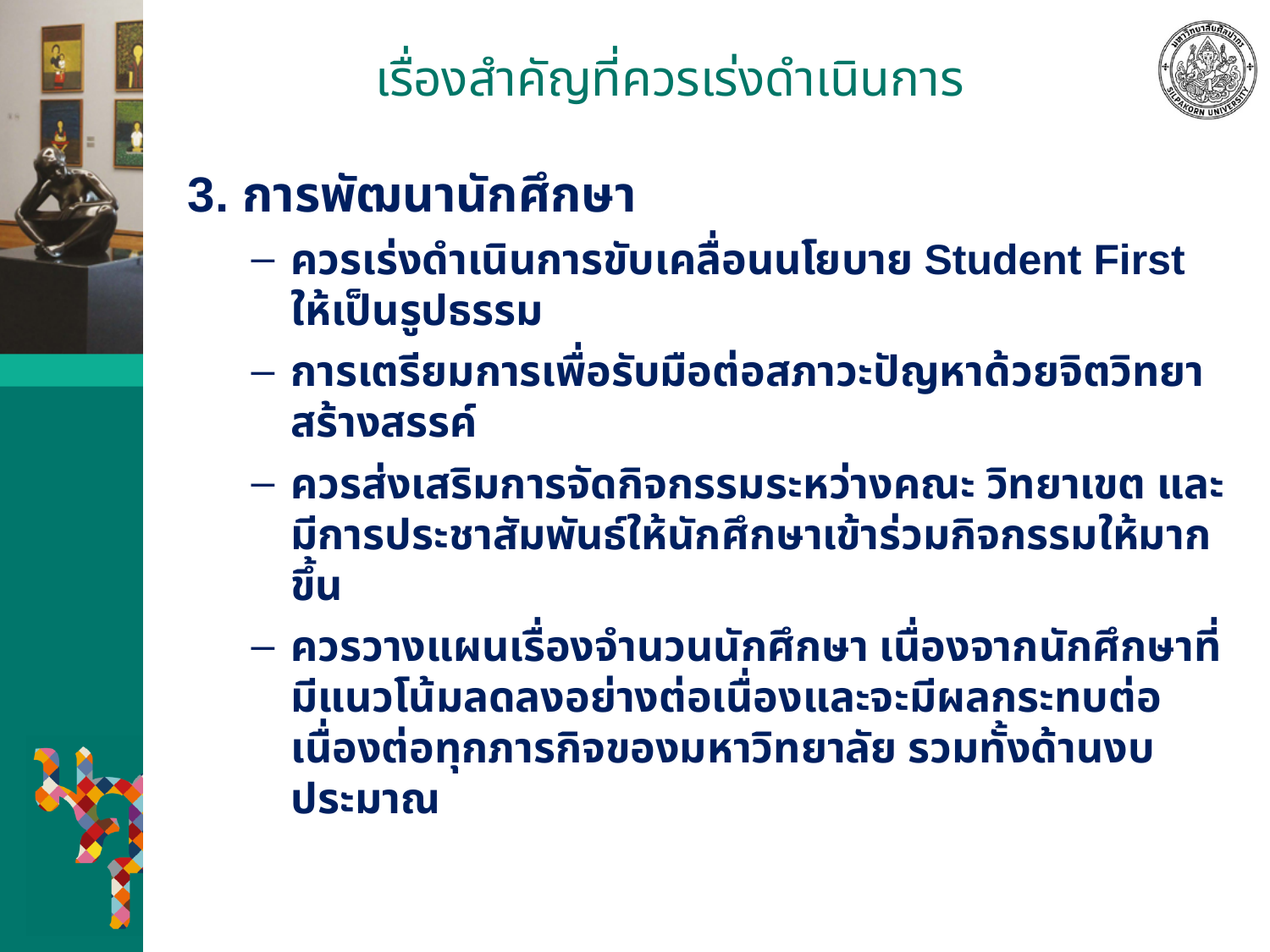

# เรื่องสำคัญที่ควรเร่งดำเนินการ
3. การพัฒนานักศึกษา
ควรเร่งดำเนินการขับเคลื่อนนโยบาย Student First ให้เป็นรูปธรรม
การเตรียมการเพื่อรับมือต่อสภาวะปัญหาด้วยจิตวิทยาสร้างสรรค์
ควรส่งเสริมการจัดกิจกรรมระหว่างคณะ วิทยาเขต และมีการประชาสัมพันธ์ให้นักศึกษาเข้าร่วมกิจกรรมให้มากขึ้น
ควรวางแผนเรื่องจำนวนนักศึกษา เนื่องจากนักศึกษาที่มีแนวโน้มลดลงอย่างต่อเนื่องและจะมีผลกระทบต่อเนื่องต่อทุกภารกิจของมหาวิทยาลัย รวมทั้งด้านงบประมาณ